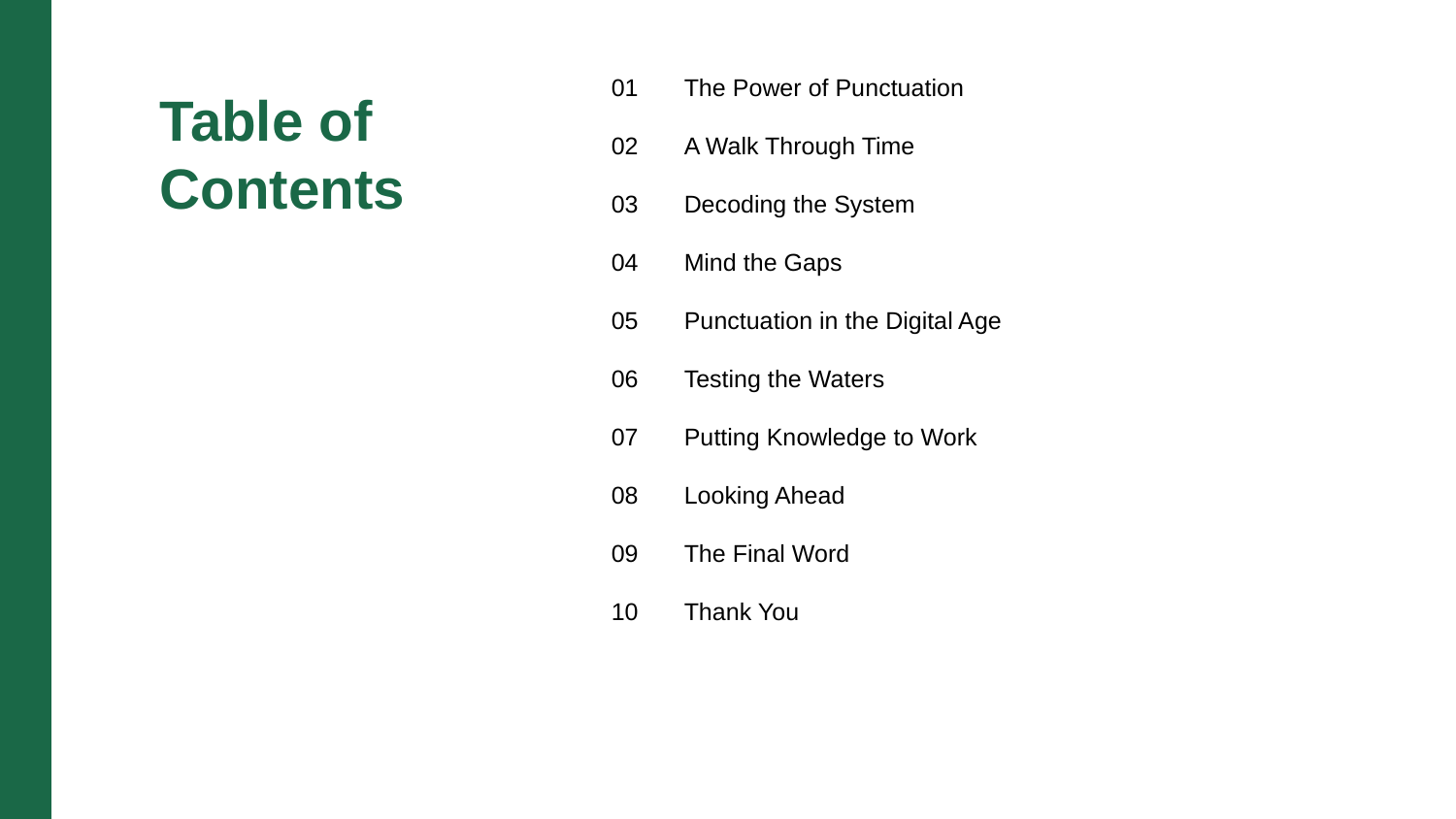

01
The Power of Punctuation
Table of Contents
02
A Walk Through Time
03
Decoding the System
04
Mind the Gaps
05
Punctuation in the Digital Age
06
Testing the Waters
07
Putting Knowledge to Work
08
Looking Ahead
09
The Final Word
10
Thank You